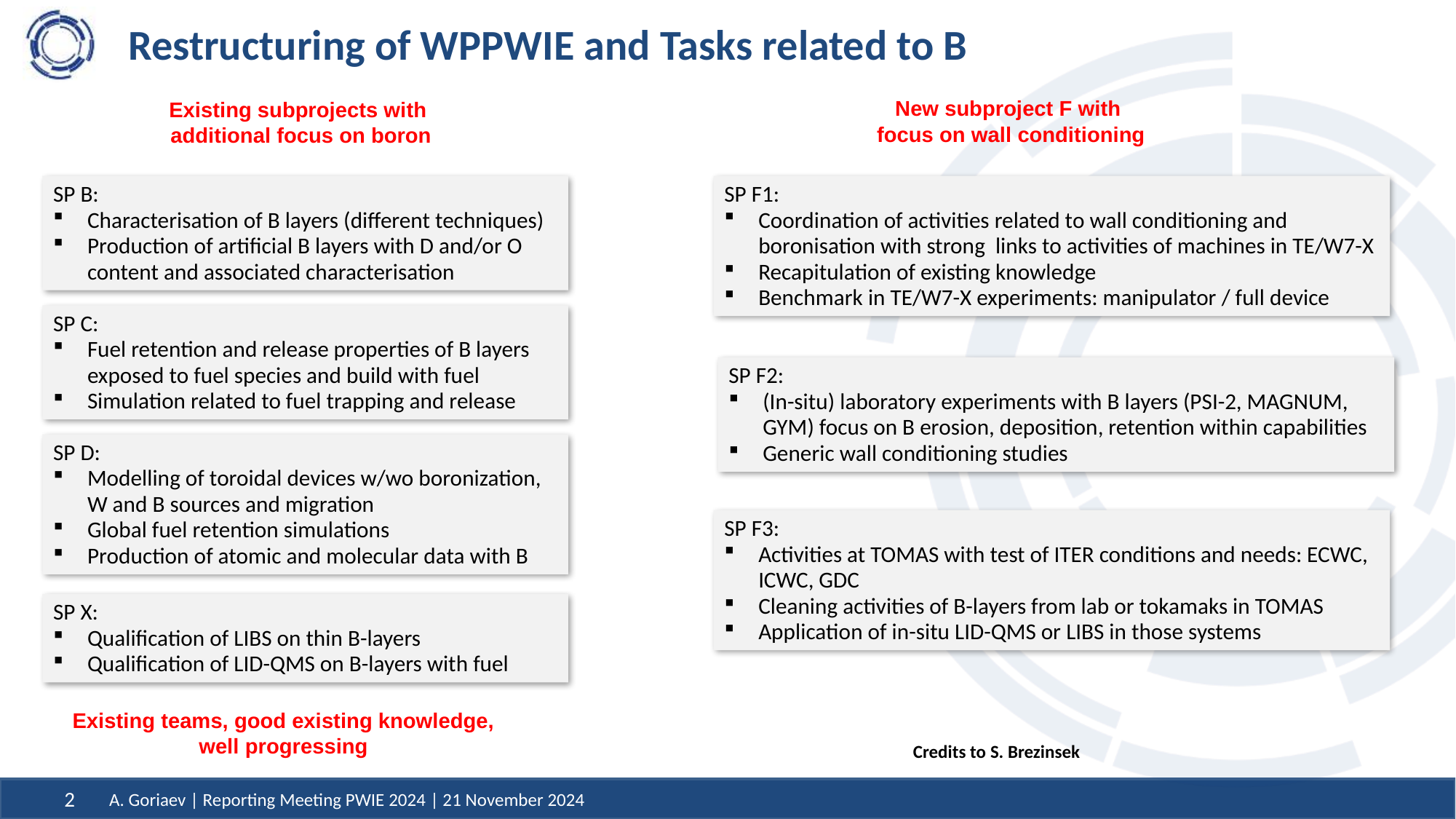

# Restructuring of WPPWIE and Tasks related to B
New subproject F with
focus on wall conditioning
Existing subprojects with
additional focus on boron
SP B:
Characterisation of B layers (different techniques)
Production of artificial B layers with D and/or O content and associated characterisation
SP F1:
Coordination of activities related to wall conditioning and boronisation with strong  links to activities of machines in TE/W7-X
Recapitulation of existing knowledge
Benchmark in TE/W7-X experiments: manipulator / full device
SP C:
Fuel retention and release properties of B layers exposed to fuel species and build with fuel
Simulation related to fuel trapping and release
SP F2:
(In-situ) laboratory experiments with B layers (PSI-2, MAGNUM, GYM) focus on B erosion, deposition, retention within capabilities
Generic wall conditioning studies
SP D:
Modelling of toroidal devices w/wo boronization, W and B sources and migration
Global fuel retention simulations
Production of atomic and molecular data with B
SP F3:
Activities at TOMAS with test of ITER conditions and needs: ECWC, ICWC, GDC
Cleaning activities of B-layers from lab or tokamaks in TOMAS
Application of in-situ LID-QMS or LIBS in those systems
SP X:
Qualification of LIBS on thin B-layers
Qualification of LID-QMS on B-layers with fuel
Existing teams, good existing knowledge,
well progressing
Credits to S. Brezinsek
A. Goriaev | Reporting Meeting PWIE 2024 | 21 November 2024
2